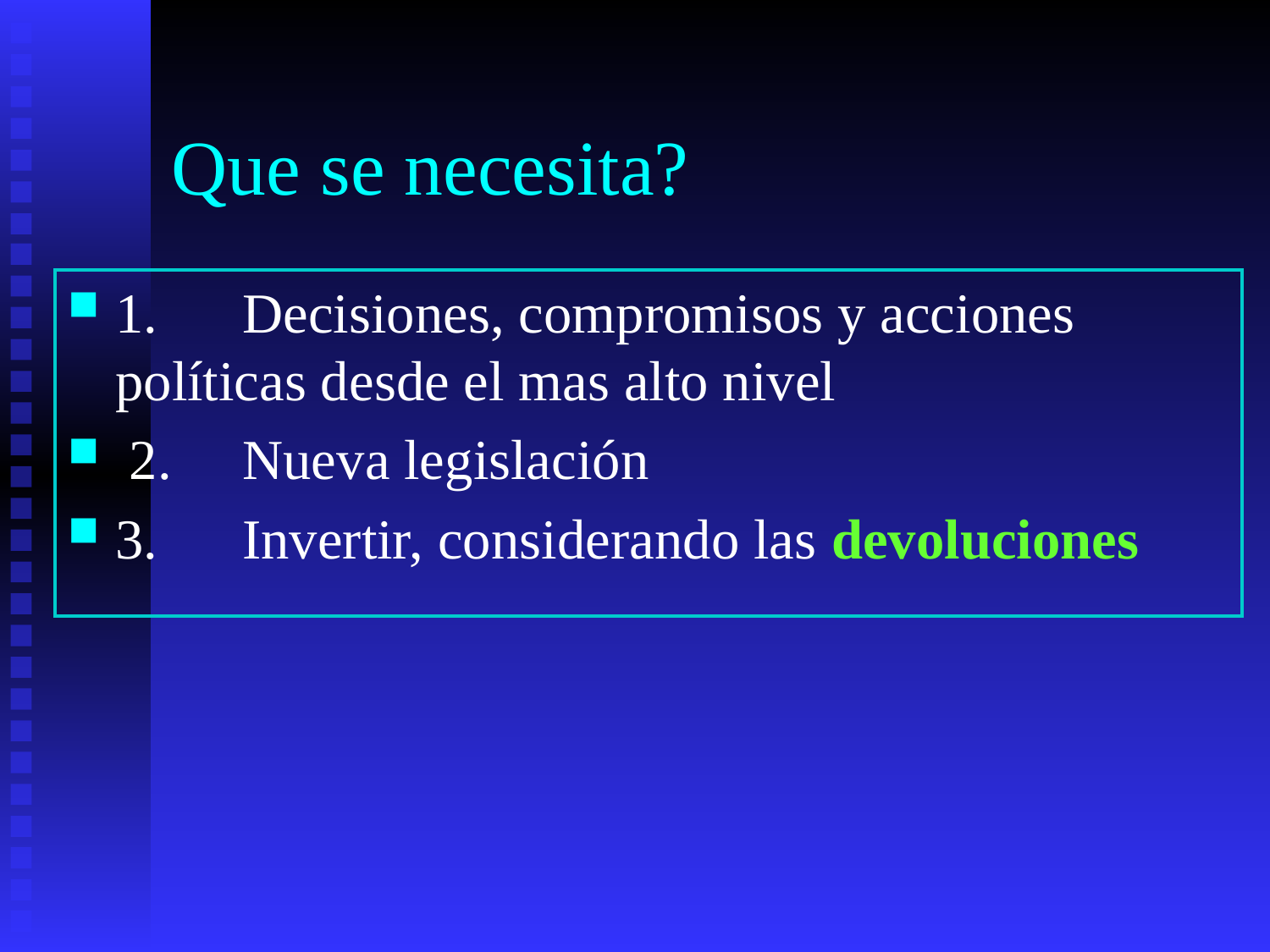

# Que se necesita?
1.	Decisiones, compromisos y acciones políticas desde el mas alto nivel
 2.	Nueva legislación
3.	Invertir, considerando las devoluciones